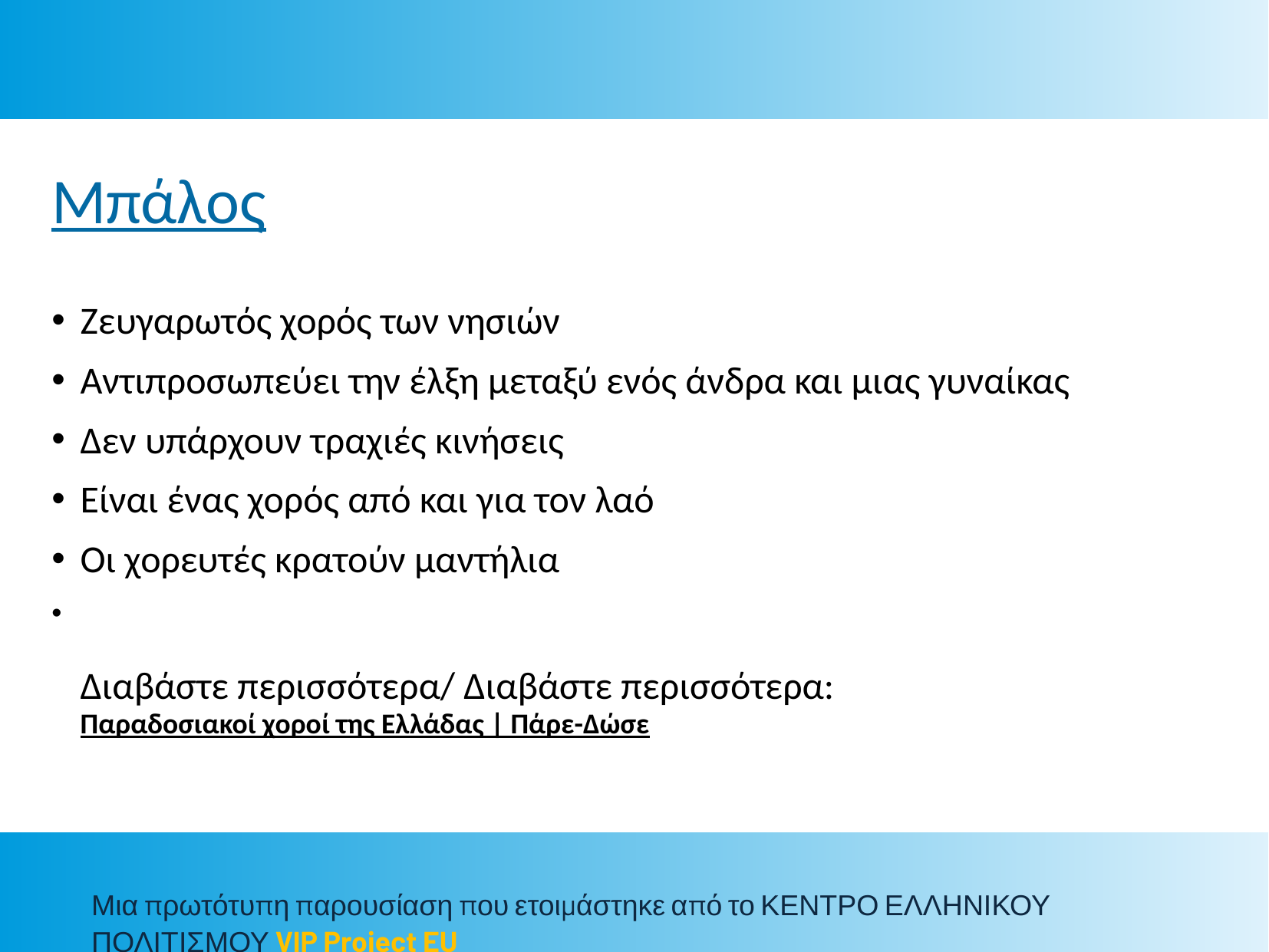

Μπάλος

Ζευγαρωτός χορός των νησιών
Αντιπροσωπεύει την έλξη μεταξύ ενός άνδρα και μιας γυναίκας
Δεν υπάρχουν τραχιές κινήσεις
Είναι ένας χορός από και για τον λαό
Οι χορευτές κρατούν μαντήλια
Διαβάστε περισσότερα/ Διαβάστε περισσότερα: Παραδοσιακοί χοροί της Ελλάδας | Πάρε-Δώσε
Μια πρωτότυπη παρουσίαση που ετοιμάστηκε από το ΚΕΝΤΡΟ ΕΛΛΗΝΙΚΟΥ ΠΟΛΙΤΙΣΜΟΥ VIP Project EU